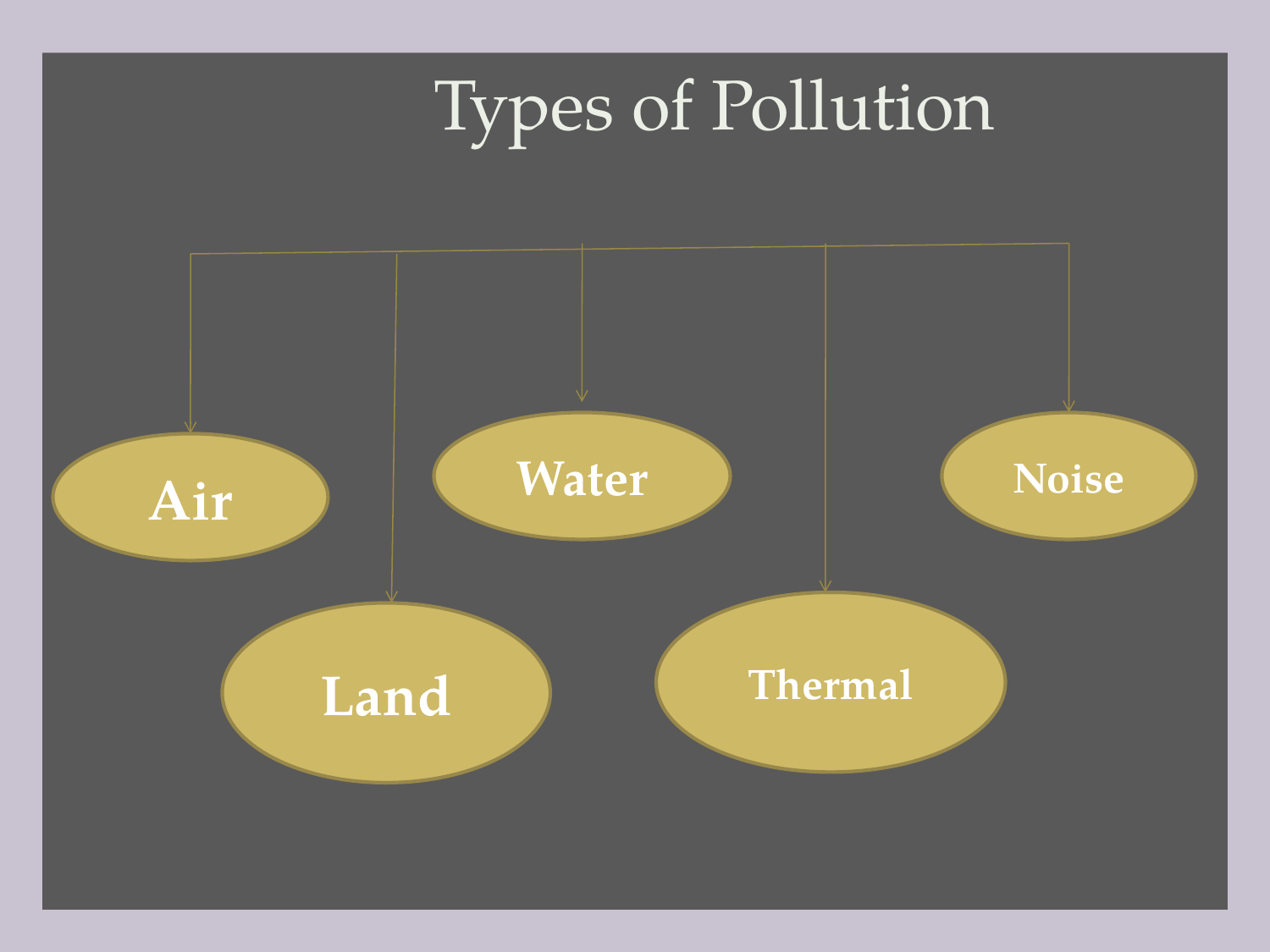

# Industrial Pollution and Environmental Degradation
			    Types of Pollution

Water
Noise
Air
Thermal
Land